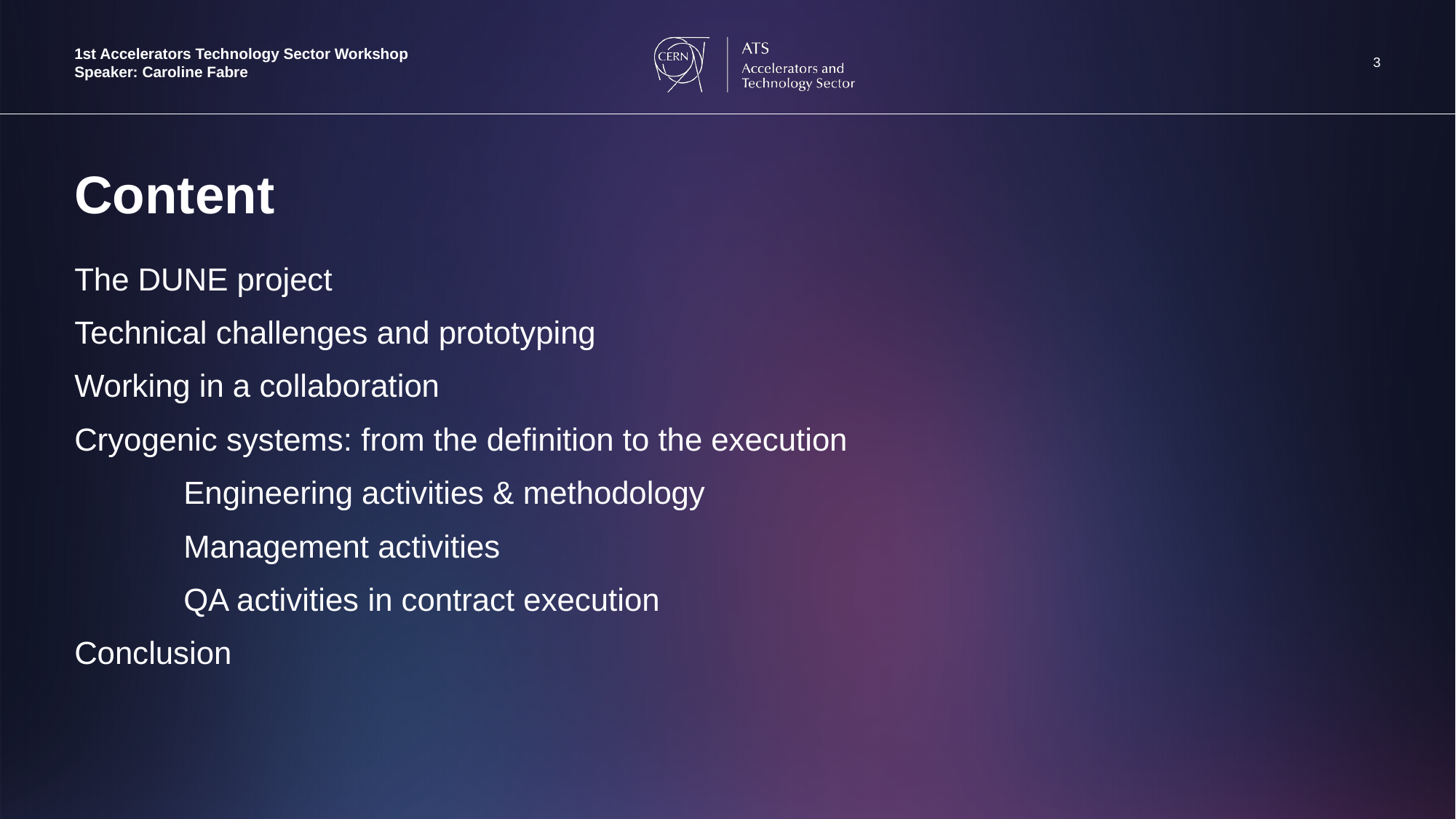

3
1st Accelerators Technology Sector Workshop Speaker: Caroline Fabre
# Content
The DUNE project
Technical challenges and prototyping
Working in a collaboration
Cryogenic systems: from the definition to the execution
	Engineering activities & methodology
	Management activities
	QA activities in contract execution
Conclusion